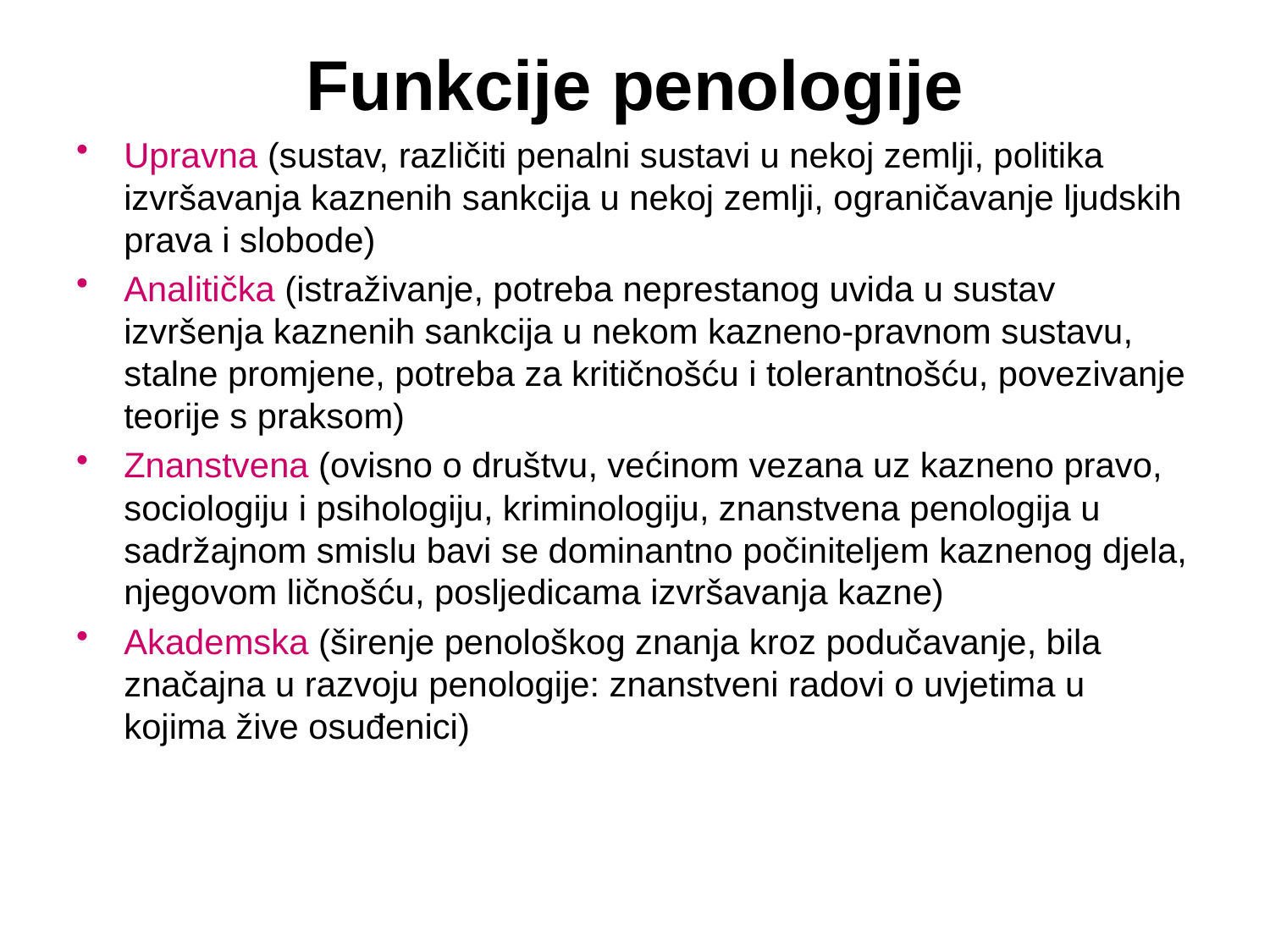

# Funkcije penologije
Upravna (sustav, različiti penalni sustavi u nekoj zemlji, politika izvršavanja kaznenih sankcija u nekoj zemlji, ograničavanje ljudskih prava i slobode)
Analitička (istraživanje, potreba neprestanog uvida u sustav izvršenja kaznenih sankcija u nekom kazneno-pravnom sustavu, stalne promjene, potreba za kritičnošću i tolerantnošću, povezivanje teorije s praksom)
Znanstvena (ovisno o društvu, većinom vezana uz kazneno pravo, sociologiju i psihologiju, kriminologiju, znanstvena penologija u sadržajnom smislu bavi se dominantno počiniteljem kaznenog djela, njegovom ličnošću, posljedicama izvršavanja kazne)
Akademska (širenje penološkog znanja kroz podučavanje, bila značajna u razvoju penologije: znanstveni radovi o uvjetima u kojima žive osuđenici)